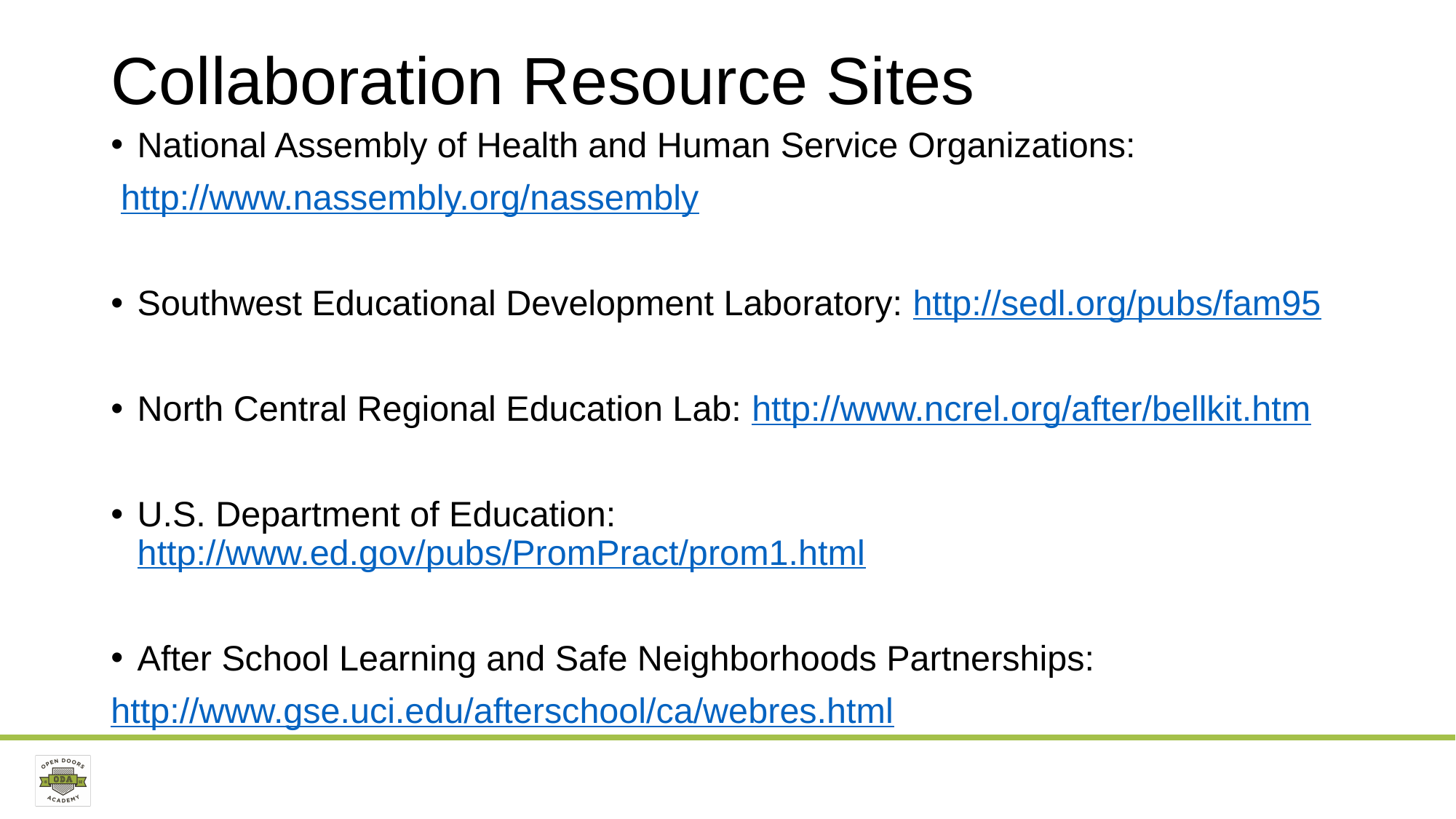

# Collaboration Resource Sites
National Assembly of Health and Human Service Organizations:
 http://www.nassembly.org/nassembly

Southwest Educational Development Laboratory: http://sedl.org/pubs/fam95

North Central Regional Education Lab: http://www.ncrel.org/after/bellkit.htm

U.S. Department of Education: http://www.ed.gov/pubs/PromPract/prom1.html

After School Learning and Safe Neighborhoods Partnerships:
http://www.gse.uci.edu/afterschool/ca/webres.html